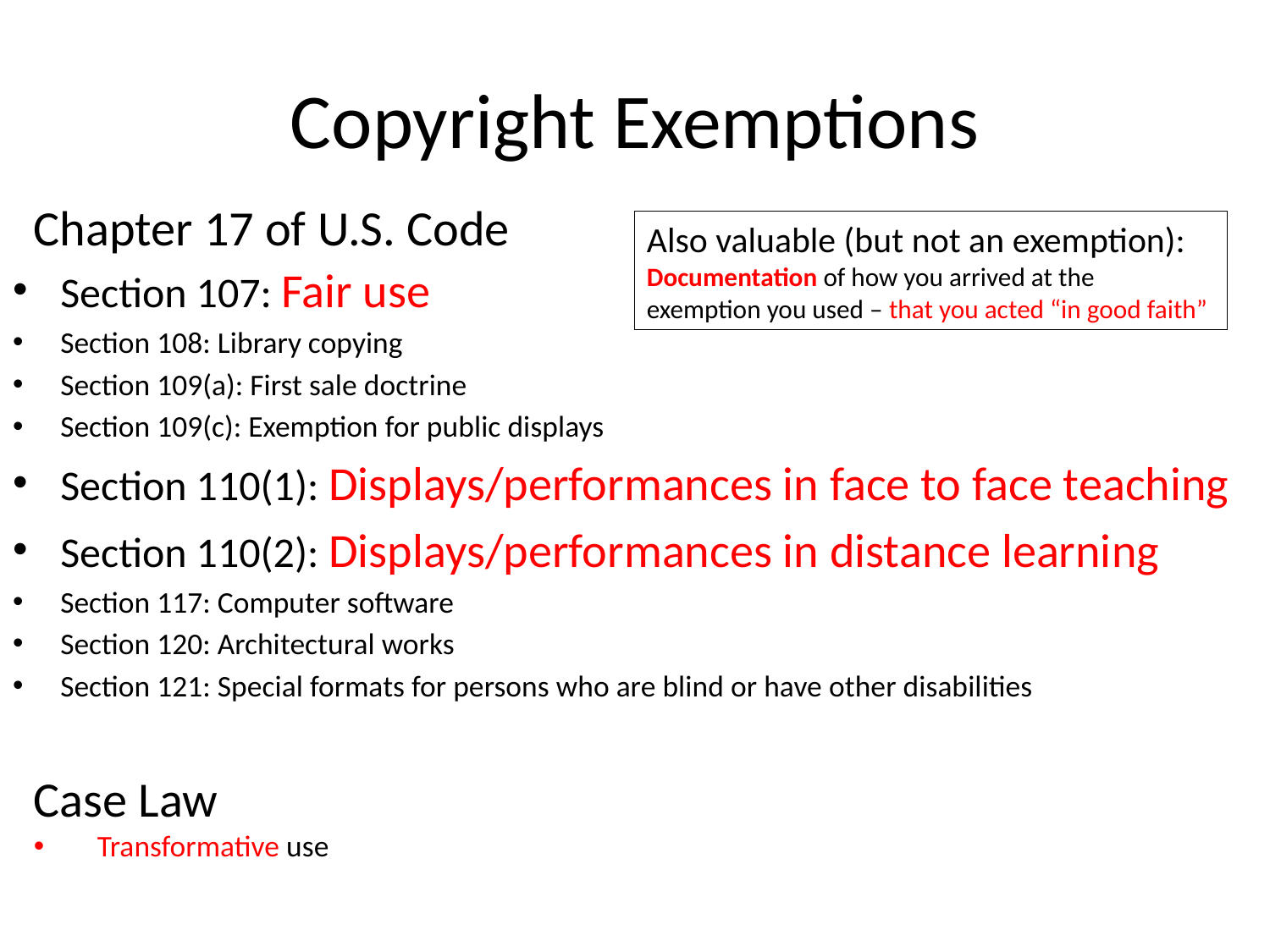

# Copyright Exemptions
Chapter 17 of U.S. Code
Also valuable (but not an exemption): Documentation of how you arrived at the exemption you used – that you acted “in good faith”
Section 107: Fair use
Section 108: Library copying
Section 109(a): First sale doctrine
Section 109(c): Exemption for public displays
Section 110(1): Displays/performances in face to face teaching
Section 110(2): Displays/performances in distance learning
Section 117: Computer software
Section 120: Architectural works
Section 121: Special formats for persons who are blind or have other disabilities
Case Law
Transformative use